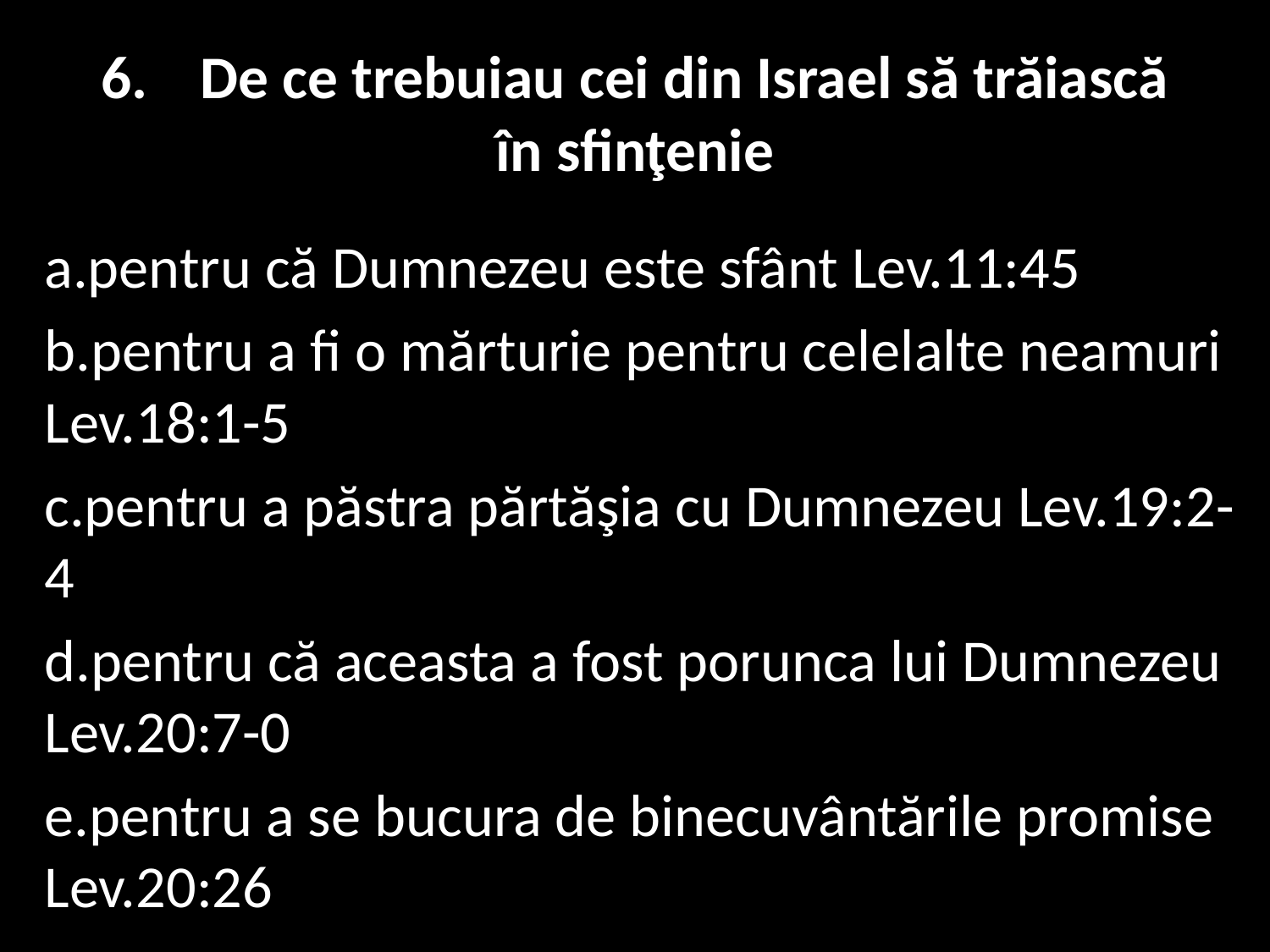

# 6.	De ce trebuiau cei din Israel să trăiască în sfinţenie
a.pentru că Dumnezeu este sfânt Lev.11:45
b.pentru a fi o mărturie pentru celelalte neamuri Lev.18:1-5
c.pentru a păstra părtăşia cu Dumnezeu Lev.19:2-4
d.pentru că aceasta a fost porunca lui Dumnezeu Lev.20:7-0
e.pentru a se bucura de binecuvântările promise Lev.20:26